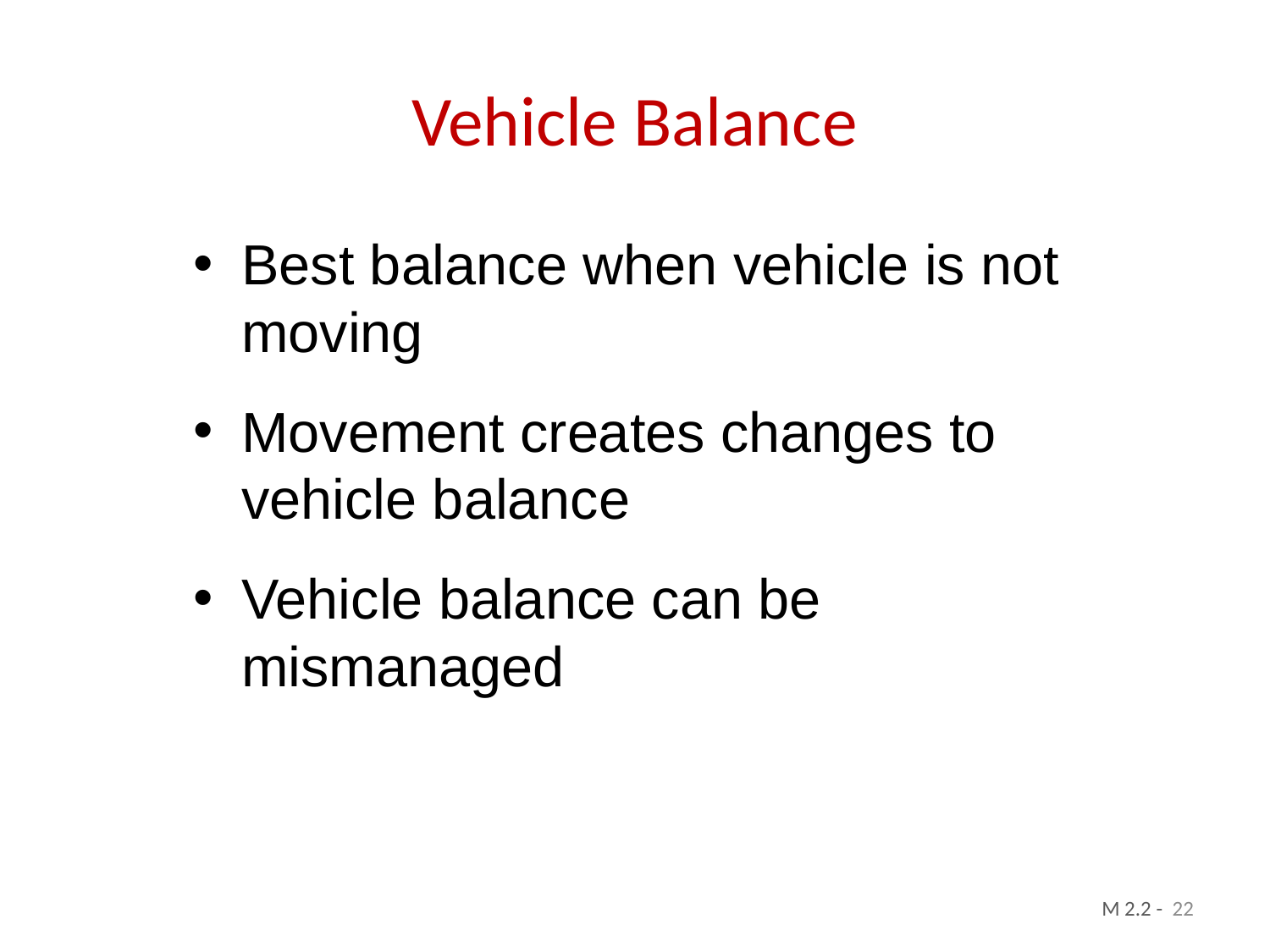

# Vehicle Balance
Best balance when vehicle is not moving
Movement creates changes to vehicle balance
Vehicle balance can be mismanaged
22